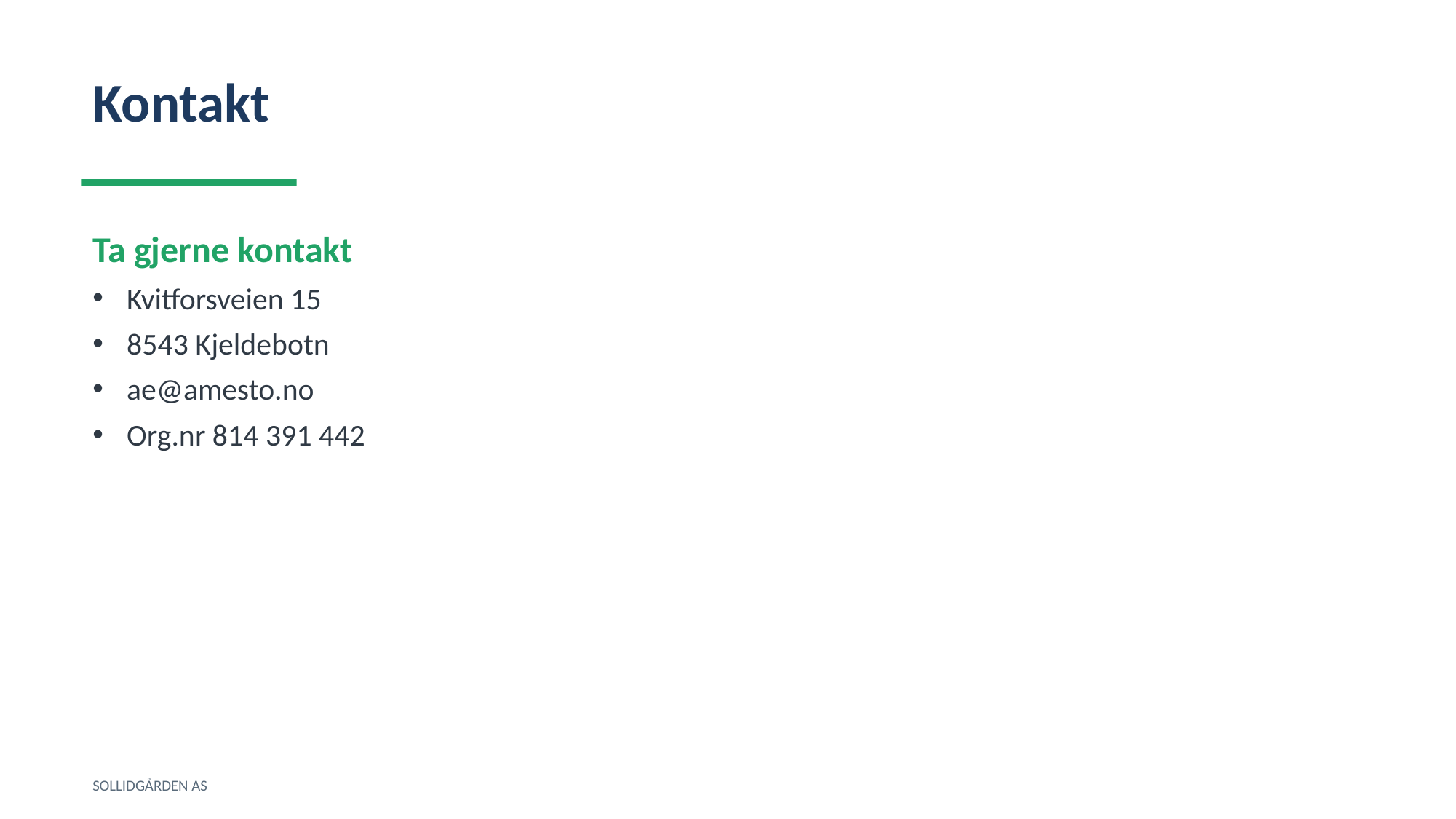

Kontakt

Ta gjerne kontakt
Kvitforsveien 15
8543 Kjeldebotn
ae@amesto.no
Org.nr 814 391 442
SOLLIDGÅRDEN AS